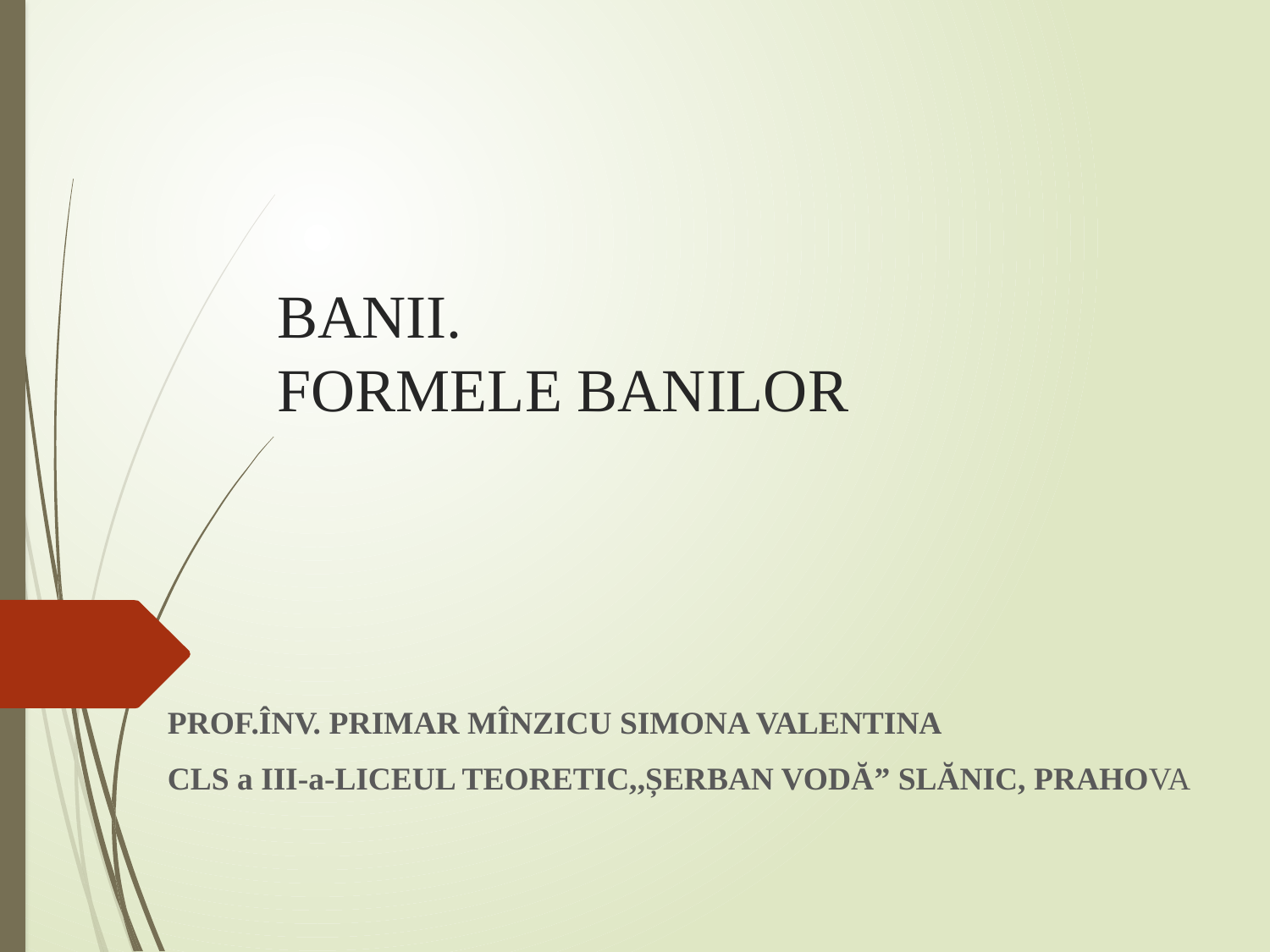

# BANII. FORMELE BANILOR
PROF.ÎNV. PRIMAR MÎNZICU SIMONA VALENTINA
CLS a III-a-LICEUL TEORETIC,,ȘERBAN VODĂ” SLĂNIC, PRAHOVA